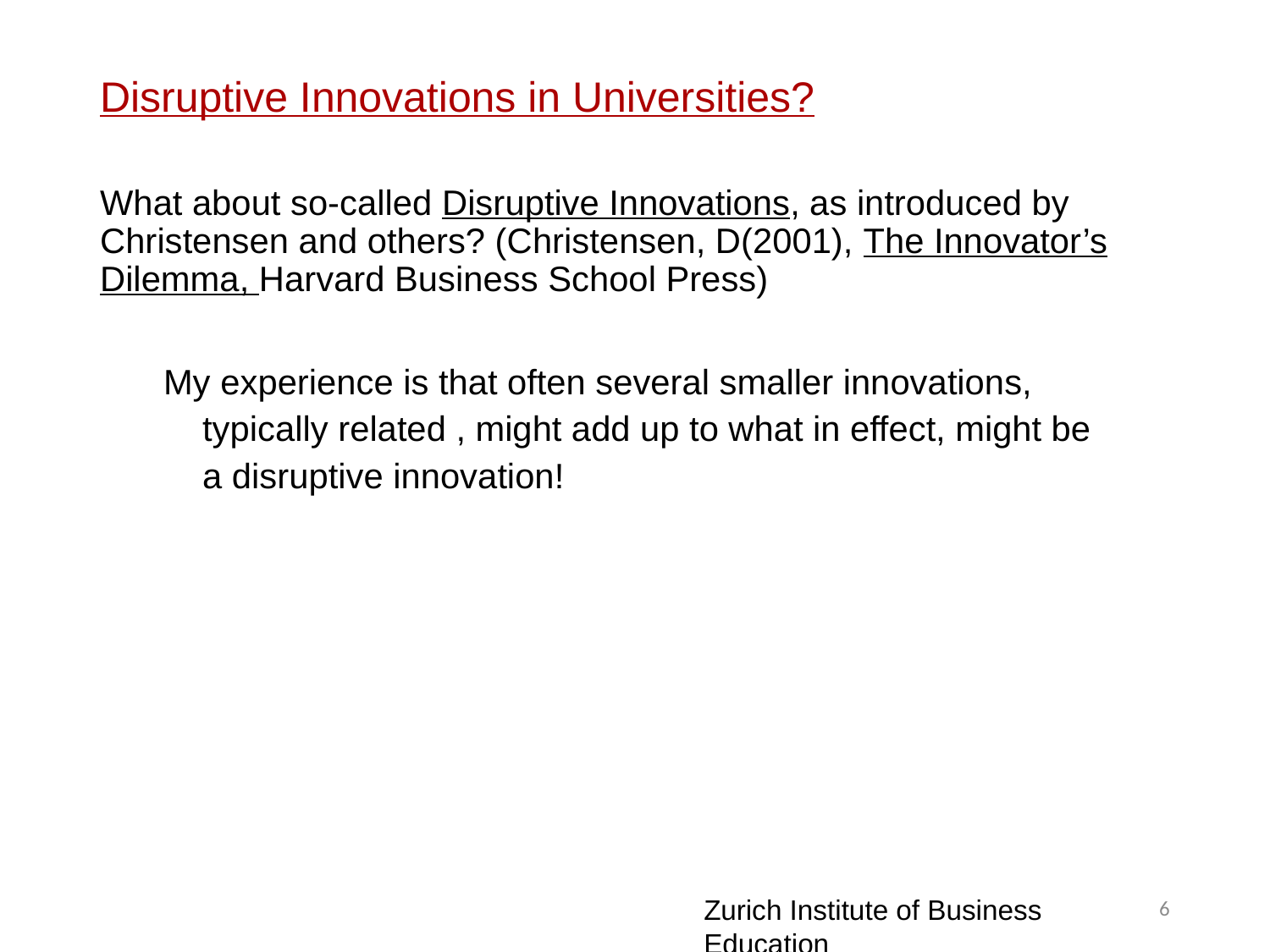

# Disruptive Innovations in Universities?
What about so-called Disruptive Innovations, as introduced by Christensen and others? (Christensen, D(2001), The Innovator’s Dilemma, Harvard Business School Press)

My experience is that often several smaller innovations,
    typically related , might add up to what in effect, might be
    a disruptive innovation!
6